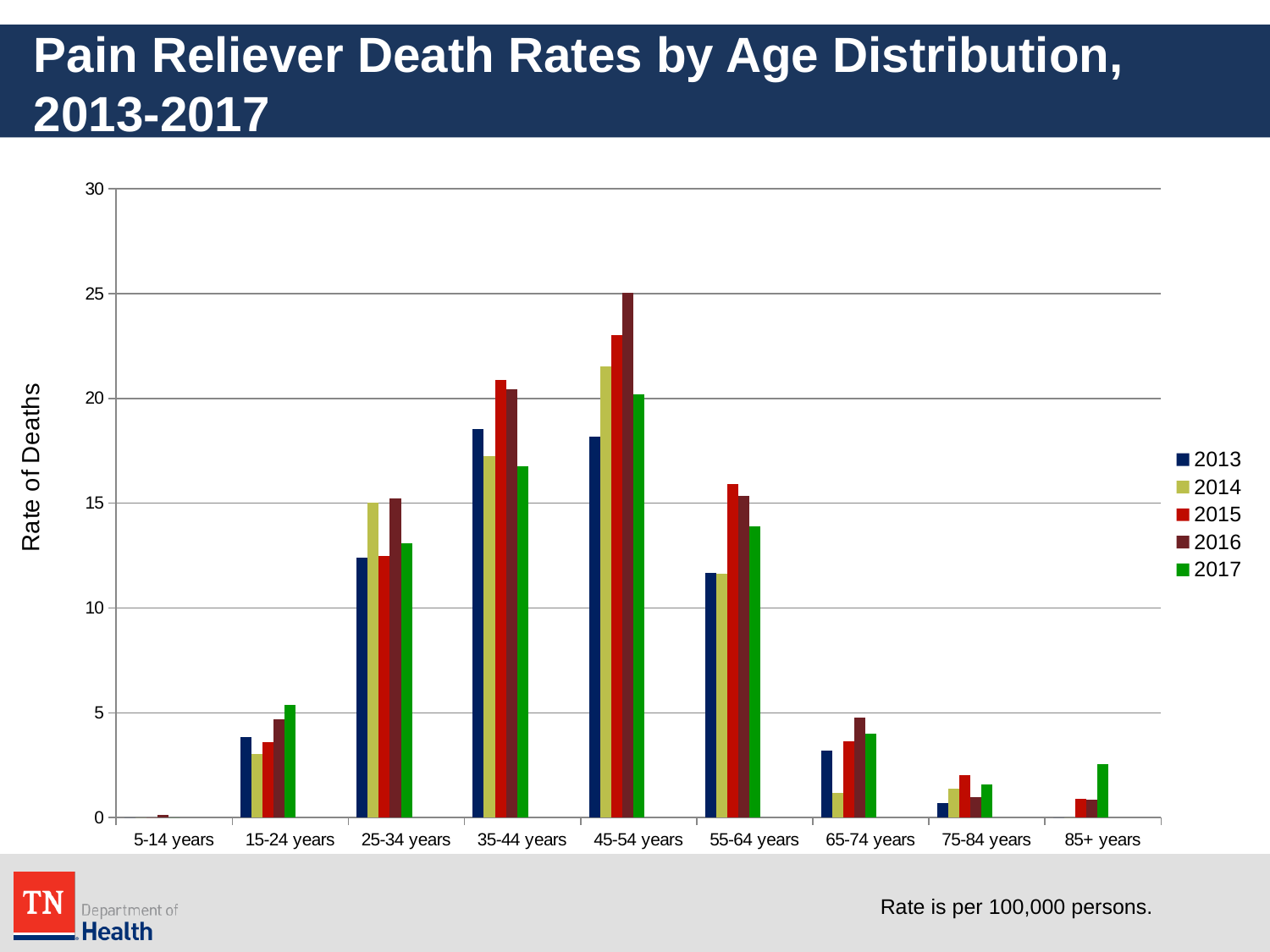

# Pain Reliever Death Rates by Age Distribution, 2013-2017

### Chart

| Category | 2013 | 2014 | 2015 | 2016 | 2017 |  |  |  |  |
|---|---|---|---|---|---|---|---|---|---|
| 5-14 years | 0.0 | 0.0 | 0.0 | 0.11973065392094 | 0.0 | None | None | None | None |
| 15-24 years | 3.85890482011261 | 3.04762764762652 | 3.61910298270634 | 4.67580158635122 | 5.38969810810129 | None | None | None | None |
| 25-34 years | 12.4058924444571 | 15.0292721288556 | 12.4966608692861 | 15.2457138244994 | 13.1004938886196 | None | None | None | None |
| 35-44 years | 18.5388531580223 | 17.2588639144532 | 20.9019614400615 | 20.4502913565039 | 16.7752263457326 | None | None | None | None |
| 45-54 years | 18.1809514624026 | 21.52261938084 | 23.0190745438089 | 25.0441906980956 | 20.1884479457693 | None | None | None | None |
| 55-64 years | 11.6557959346506 | 11.6352791160987 | 15.9030289423433 | 15.3451564109871 | 13.9102990942343 | None | None | None | None |
| 65-74 years | 3.20328585945049 | 1.19393209596485 | 3.62025499759747 | 4.77396090762545 | 4.02383970260729 | None | None | None | None |
| 75-84 years | 0.71018944303393 | 1.38762653419459 | 2.03304373754761 | 0.99030818390683 | 1.59974404095345 | None | None | None | None |
| 85+ years | 0.0 | 0.0 | 0.87922909193219 | 0.86425194672751 | 2.5444645174423 | None | None | None | None |
Rate is per 100,000 persons.